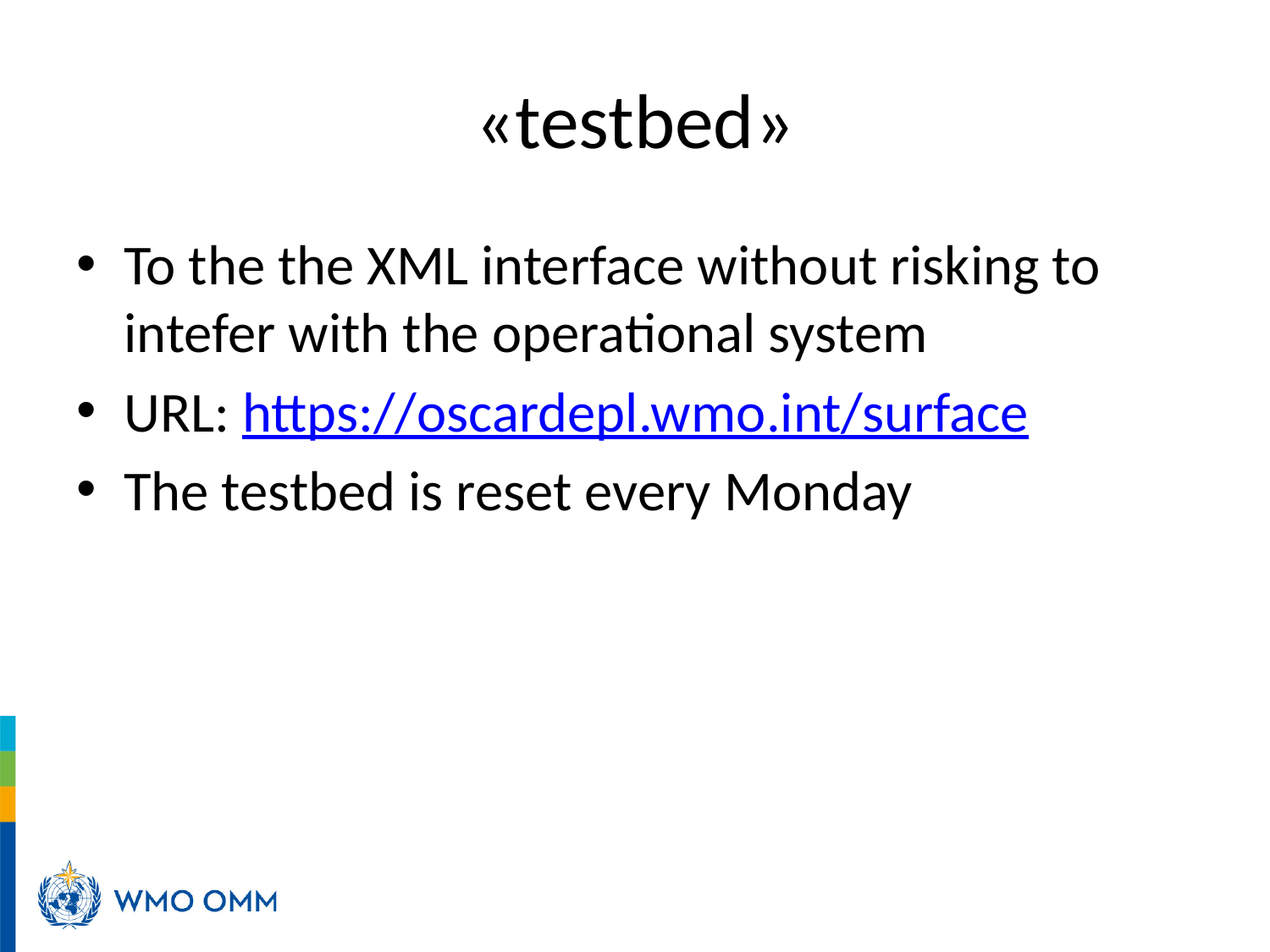

# «testbed»
To the the XML interface without risking to intefer with the operational system
URL: https://oscardepl.wmo.int/surface
The testbed is reset every Monday